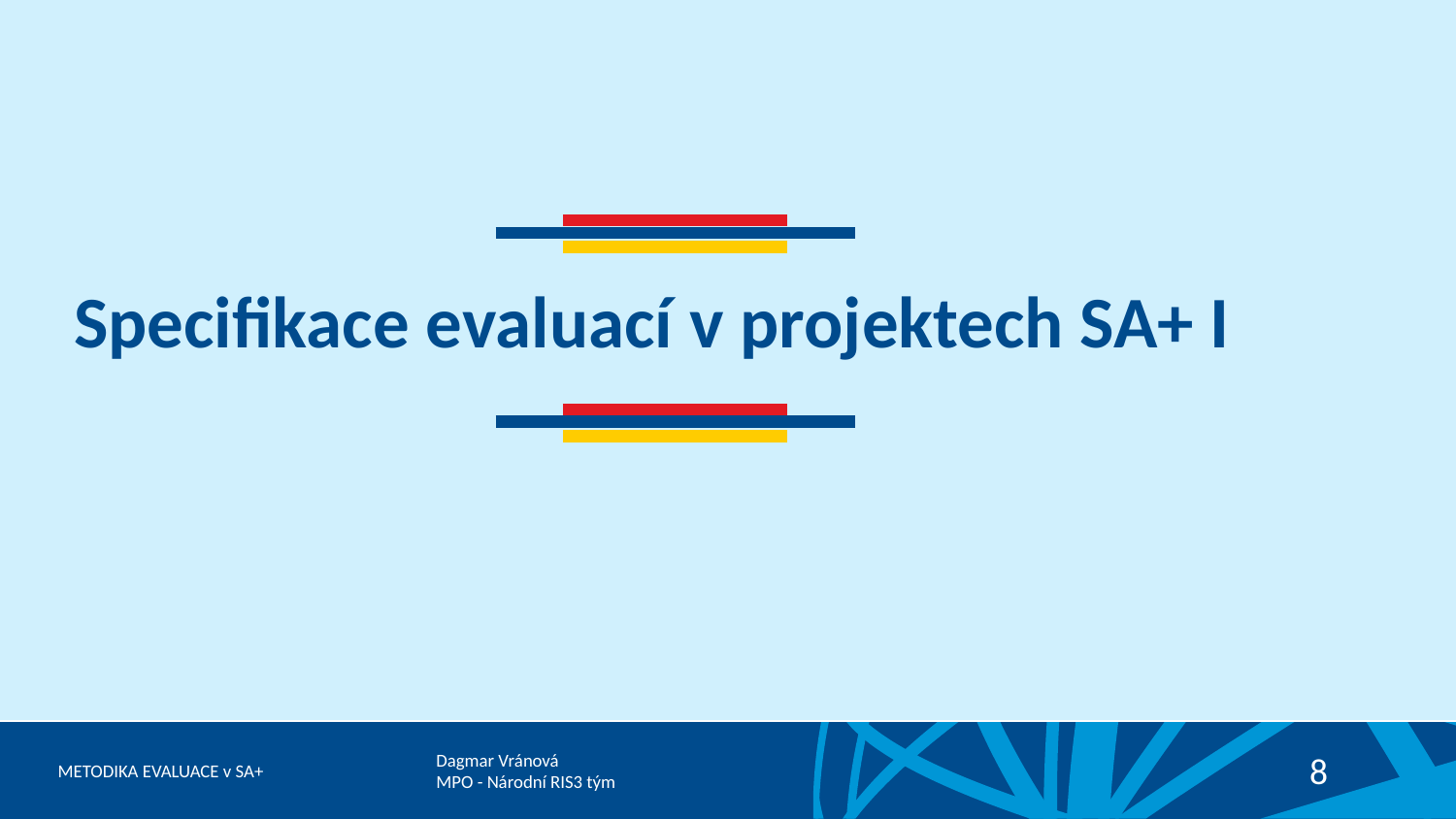

# Specifikace evaluací v projektech SA+ I